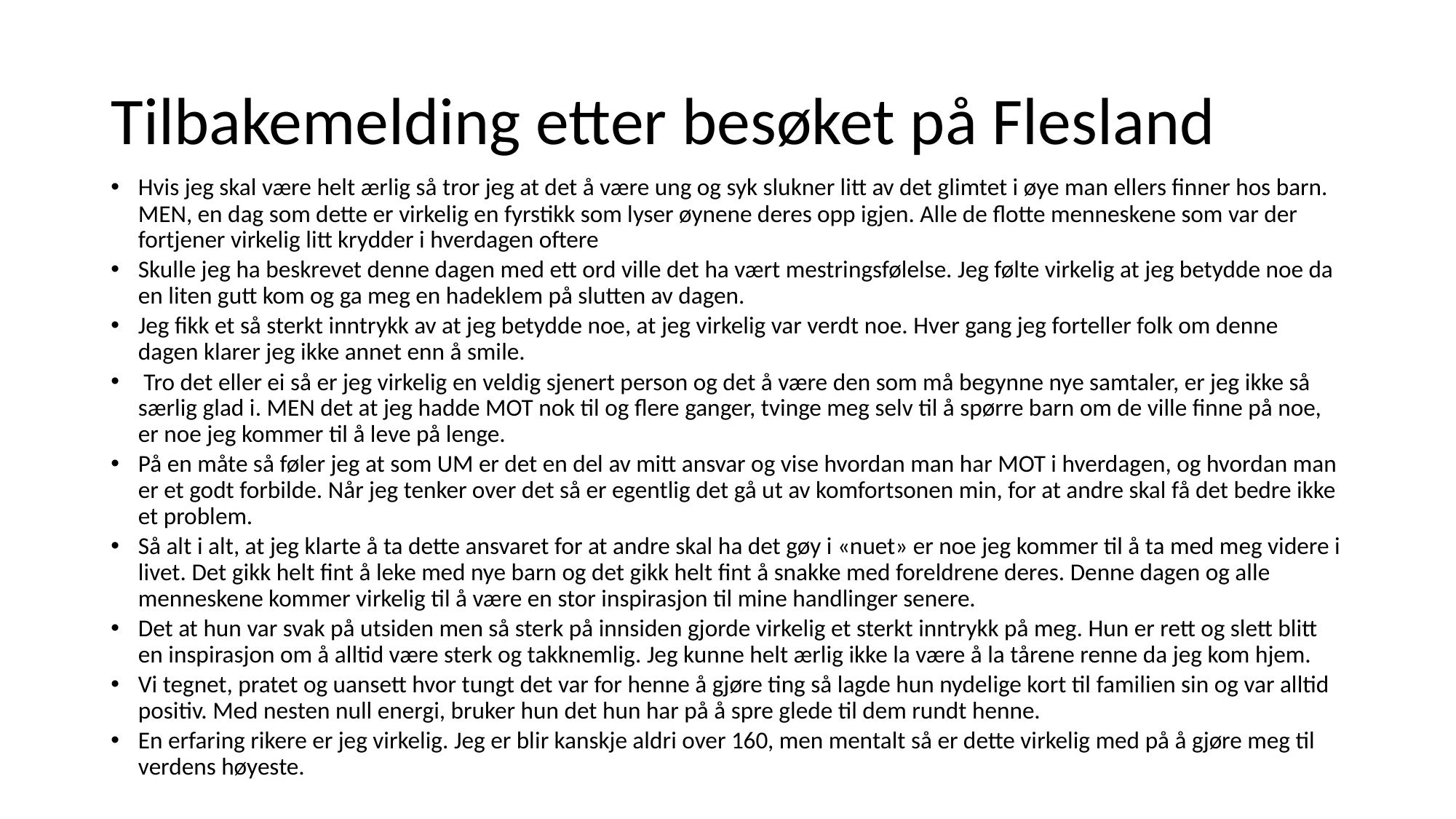

# Tilbakemelding etter besøket på Flesland

Hvis jeg skal være helt ærlig så tror jeg at det å være ung og syk slukner litt av det glimtet i øye man ellers finner hos barn. MEN, en dag som dette er virkelig en fyrstikk som lyser øynene deres opp igjen. Alle de flotte menneskene som var der fortjener virkelig litt krydder i hverdagen oftere
Skulle jeg ha beskrevet denne dagen med ett ord ville det ha vært mestringsfølelse. Jeg følte virkelig at jeg betydde noe da en liten gutt kom og ga meg en hadeklem på slutten av dagen.
Jeg fikk et så sterkt inntrykk av at jeg betydde noe, at jeg virkelig var verdt noe. Hver gang jeg forteller folk om denne dagen klarer jeg ikke annet enn å smile.
 Tro det eller ei så er jeg virkelig en veldig sjenert person og det å være den som må begynne nye samtaler, er jeg ikke så særlig glad i. MEN det at jeg hadde MOT nok til og flere ganger, tvinge meg selv til å spørre barn om de ville finne på noe, er noe jeg kommer til å leve på lenge.
På en måte så føler jeg at som UM er det en del av mitt ansvar og vise hvordan man har MOT i hverdagen, og hvordan man er et godt forbilde. Når jeg tenker over det så er egentlig det gå ut av komfortsonen min, for at andre skal få det bedre ikke et problem.
Så alt i alt, at jeg klarte å ta dette ansvaret for at andre skal ha det gøy i «nuet» er noe jeg kommer til å ta med meg videre i livet. Det gikk helt fint å leke med nye barn og det gikk helt fint å snakke med foreldrene deres. Denne dagen og alle menneskene kommer virkelig til å være en stor inspirasjon til mine handlinger senere.
Det at hun var svak på utsiden men så sterk på innsiden gjorde virkelig et sterkt inntrykk på meg. Hun er rett og slett blitt en inspirasjon om å alltid være sterk og takknemlig. Jeg kunne helt ærlig ikke la være å la tårene renne da jeg kom hjem.
Vi tegnet, pratet og uansett hvor tungt det var for henne å gjøre ting så lagde hun nydelige kort til familien sin og var alltid positiv. Med nesten null energi, bruker hun det hun har på å spre glede til dem rundt henne.
En erfaring rikere er jeg virkelig. Jeg er blir kanskje aldri over 160, men mentalt så er dette virkelig med på å gjøre meg til verdens høyeste.